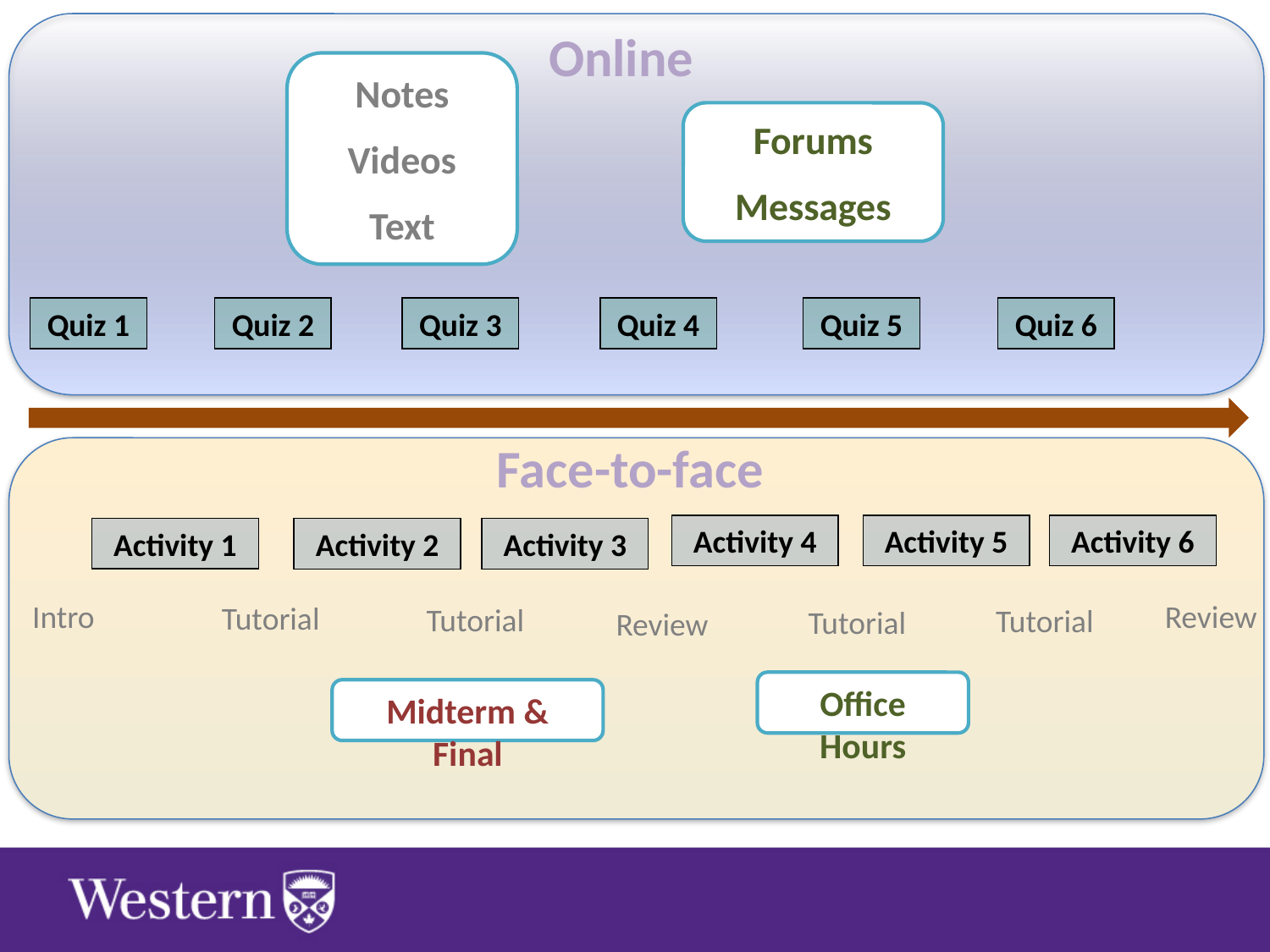

Online
Notes
Videos
Text
Forums
Messages
Quiz 2
Quiz 3
Quiz 4
Quiz 5
Quiz 6
Quiz 1
Face-to-face

Activity 4
Activity 5
Activity 6
Activity 1
Activity 2
Activity 3
Intro
Review
Tutorial
Tutorial
Tutorial
Tutorial
Review
Office Hours
Midterm & Final